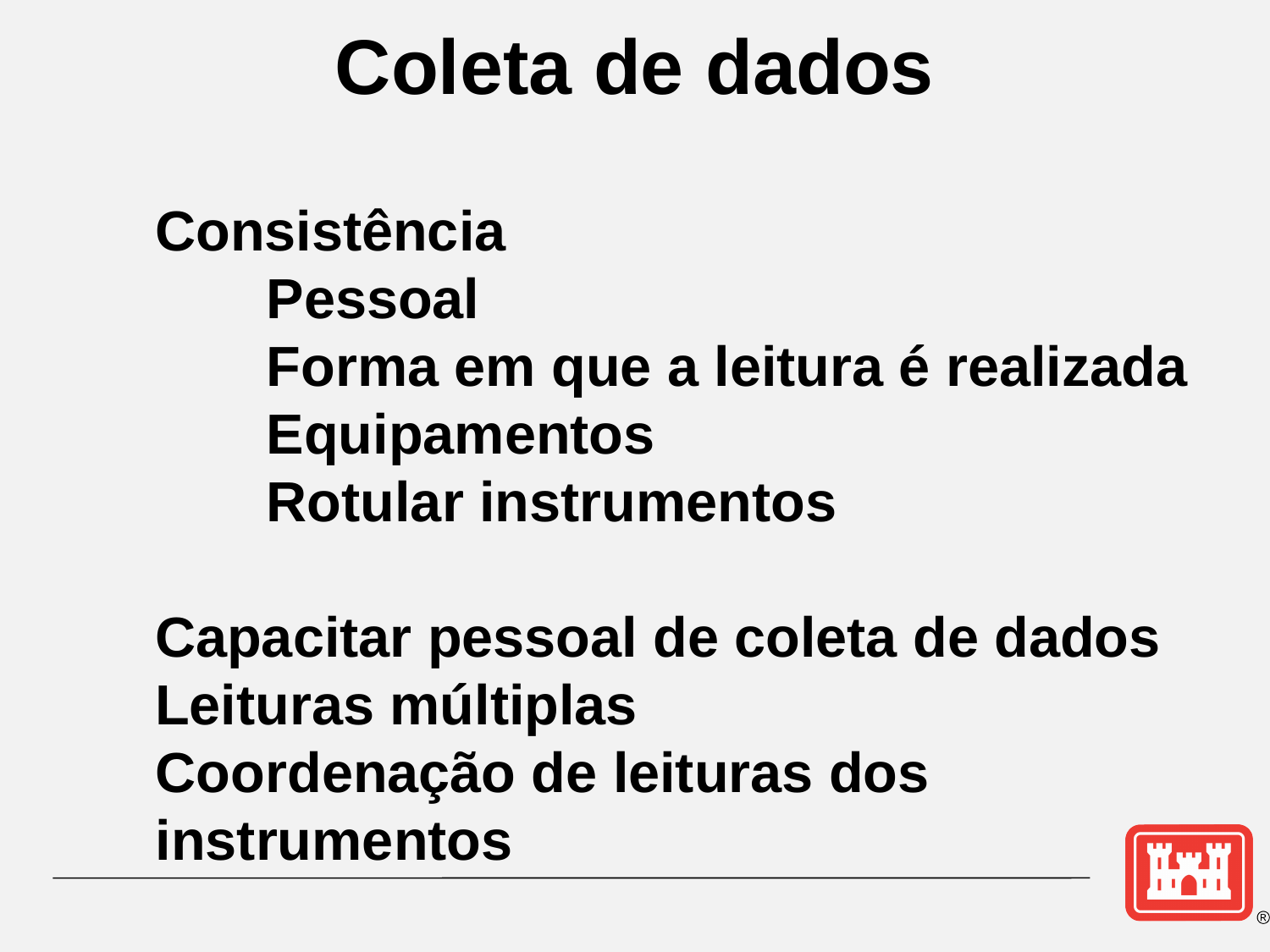

Coleta de dados

	 Consistência
		Pessoal
		Forma em que a leitura é realizada
		Equipamentos
		Rotular instrumentos

	 Capacitar pessoal de coleta de dados 	 Leituras múltiplas
	Coordenação de leituras dos instrumentos